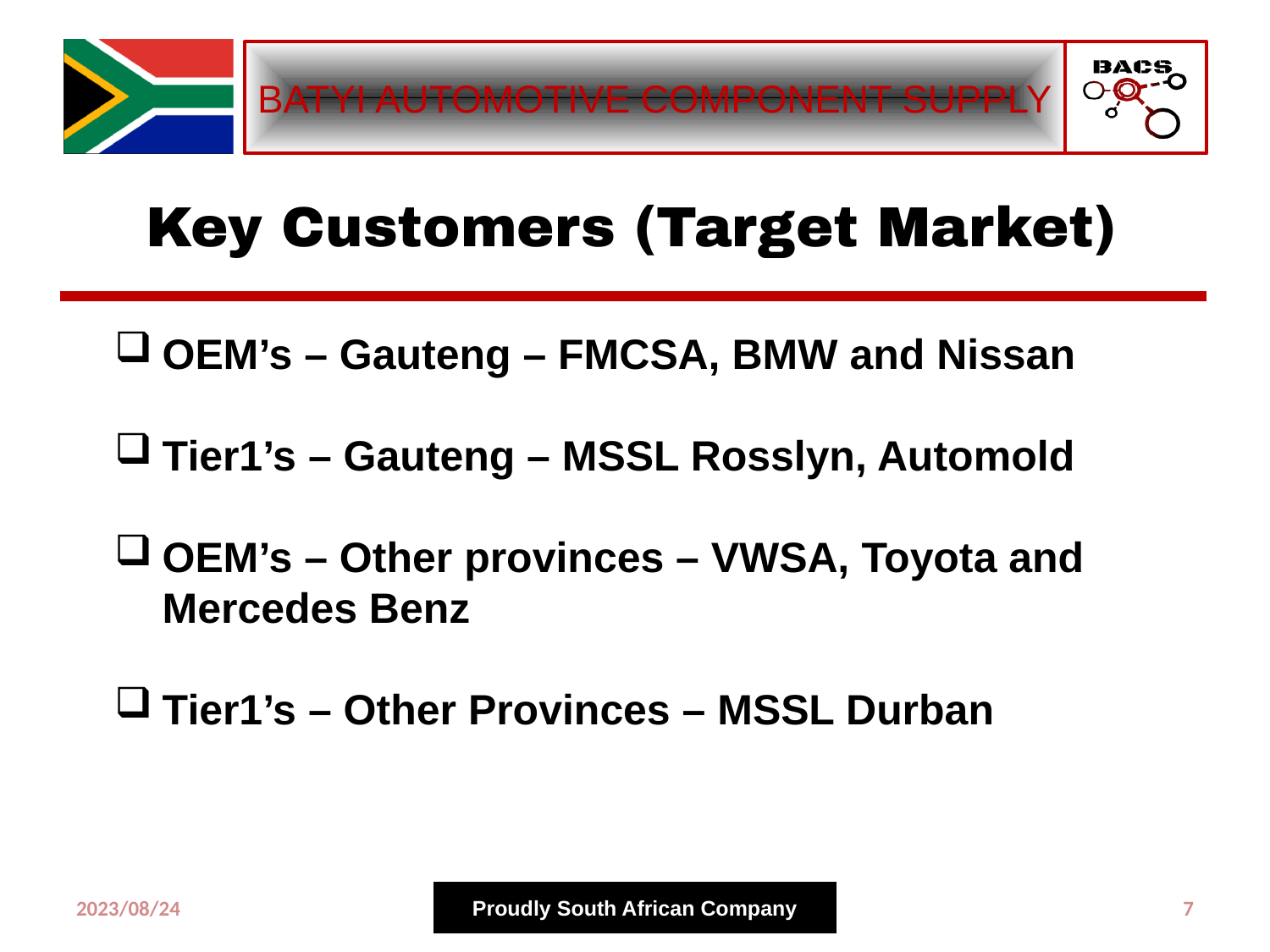

# Key Customers (Target Market)
OEM’s – Gauteng – FMCSA, BMW and Nissan

Tier1’s – Gauteng – MSSL Rosslyn, Automold

OEM’s – Other provinces – VWSA, Toyota and Mercedes Benz

Tier1’s – Other Provinces – MSSL Durban

2023/08/24
Proudly South African Company
7